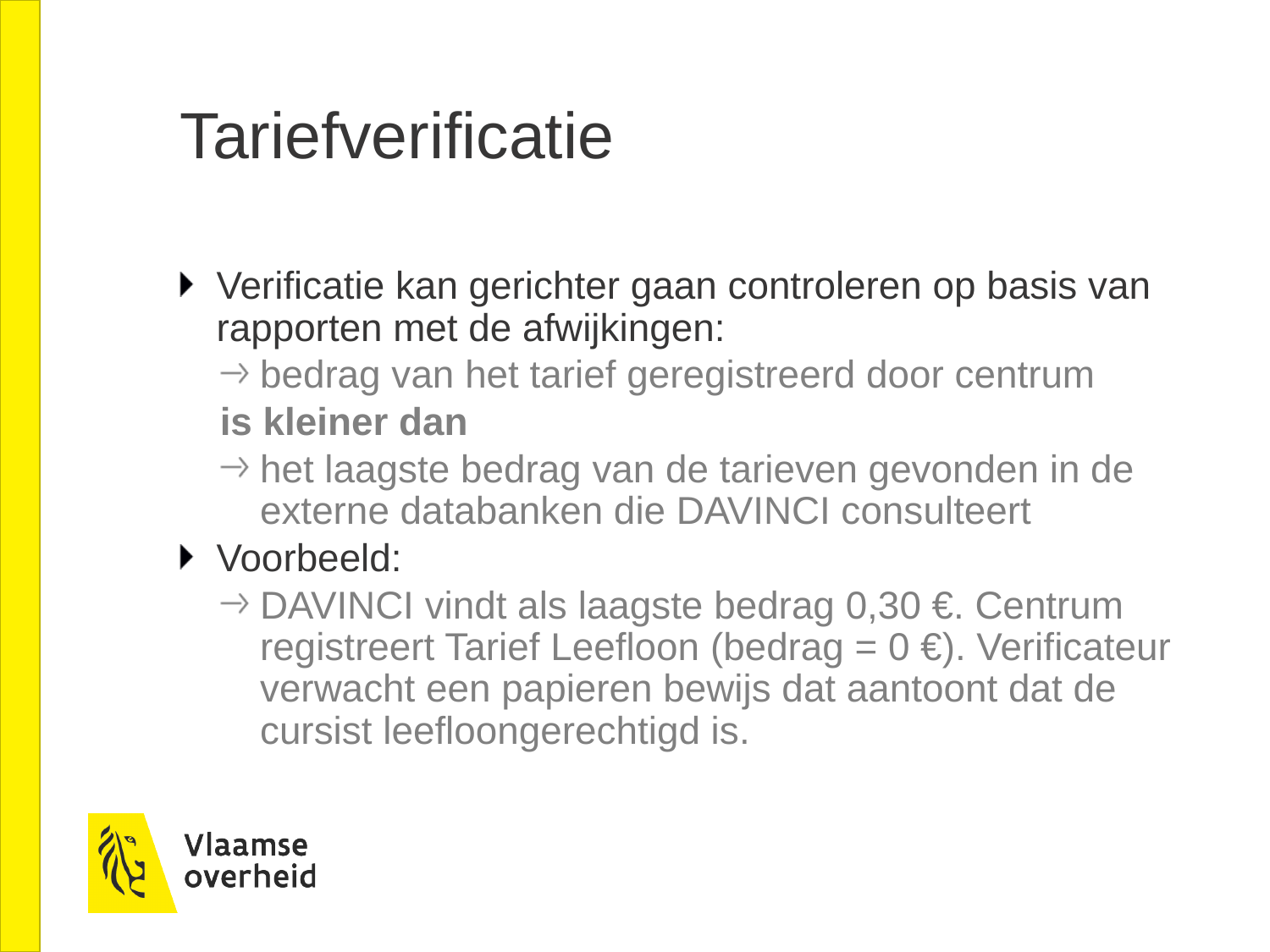

# Tariefverificatie
Verificatie kan gerichter gaan controleren op basis van rapporten met de afwijkingen:
bedrag van het tarief geregistreerd door centrum
is kleiner dan
het laagste bedrag van de tarieven gevonden in de externe databanken die DAVINCI consulteert
Voorbeeld:
DAVINCI vindt als laagste bedrag 0,30 €. Centrum registreert Tarief Leefloon (bedrag = 0 €). Verificateur verwacht een papieren bewijs dat aantoont dat de cursist leefloongerechtigd is.